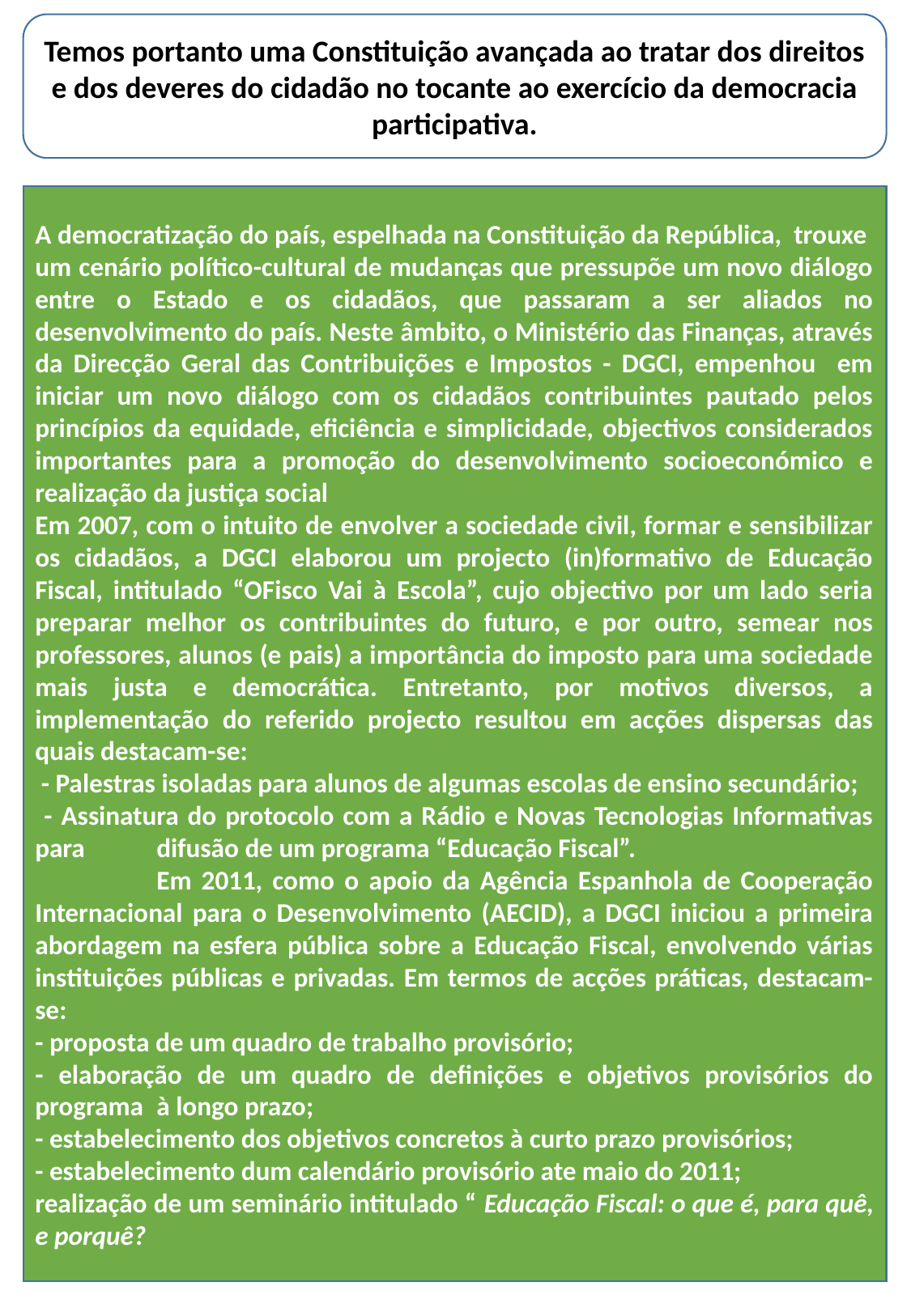

Temos portanto uma Constituição avançada ao tratar dos direitos e dos deveres do cidadão no tocante ao exercício da democracia participativa.

A democratização do país, espelhada na Constituição da República,  trouxe  um cenário político-cultural de mudanças que pressupõe um novo diálogo entre o Estado e os cidadãos, que passaram a ser aliados no desenvolvimento do país. Neste âmbito, o Ministério das Finanças, através da Direcção Geral das Contribuições e Impostos - DGCI, empenhou  em iniciar um novo diálogo com os cidadãos contribuintes pautado pelos princípios da equidade, eficiência e simplicidade, objectivos considerados importantes para a promoção do desenvolvimento socioeconómico e realização da justiça social
Em 2007, com o intuito de envolver a sociedade civil, formar e sensibilizar os cidadãos, a DGCI elaborou um projecto (in)formativo de Educação Fiscal, intitulado “OFisco Vai à Escola”, cujo objectivo por um lado seria preparar melhor os contribuintes do futuro, e por outro, semear nos professores, alunos (e pais) a importância do imposto para uma sociedade mais justa e democrática. Entretanto, por motivos diversos, a implementação do referido projecto resultou em acções dispersas das quais destacam-se:
 - Palestras isoladas para alunos de algumas escolas de ensino secundário;
 - Assinatura do protocolo com a Rádio e Novas Tecnologias Informativas para       	difusão de um programa “Educação Fiscal”.
	Em 2011, como o apoio da Agência Espanhola de Cooperação Internacional para o Desenvolvimento (AECID), a DGCI iniciou a primeira abordagem na esfera pública sobre a Educação Fiscal, envolvendo várias instituições públicas e privadas. Em termos de acções práticas, destacam-se:
- proposta de um quadro de trabalho provisório;
- elaboração de um quadro de definições e objetivos provisórios do programa  	à longo prazo;
- estabelecimento dos objetivos concretos à curto prazo provisórios;
- estabelecimento dum calendário provisório ate maio do 2011;
realização de um seminário intitulado “ Educação Fiscal: o que é, para quê, e porquê?